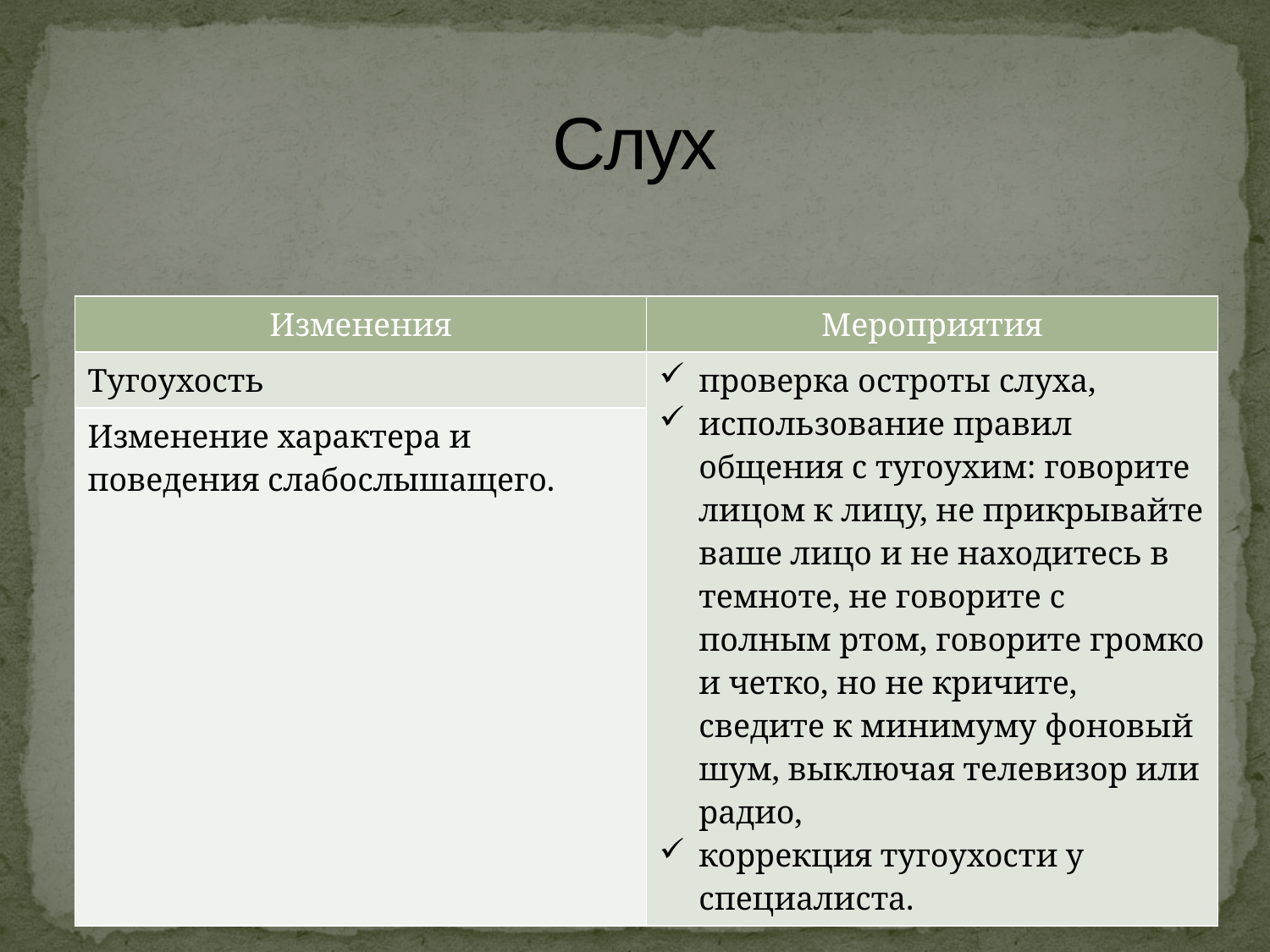

# Слух
| Изменения | Мероприятия |
| --- | --- |
| Тугоухость | проверка остроты слуха, использование правил общения с тугоухим: говорите лицом к лицу, не прикрывайте ваше лицо и не находитесь в темноте, не говорите с полным ртом, говорите громко и четко, но не кричите, сведите к минимуму фоновый шум, выключая телевизор или радио, коррекция тугоухости у специалиста. |
| Изменение характера и поведения слабослышащего. |  |